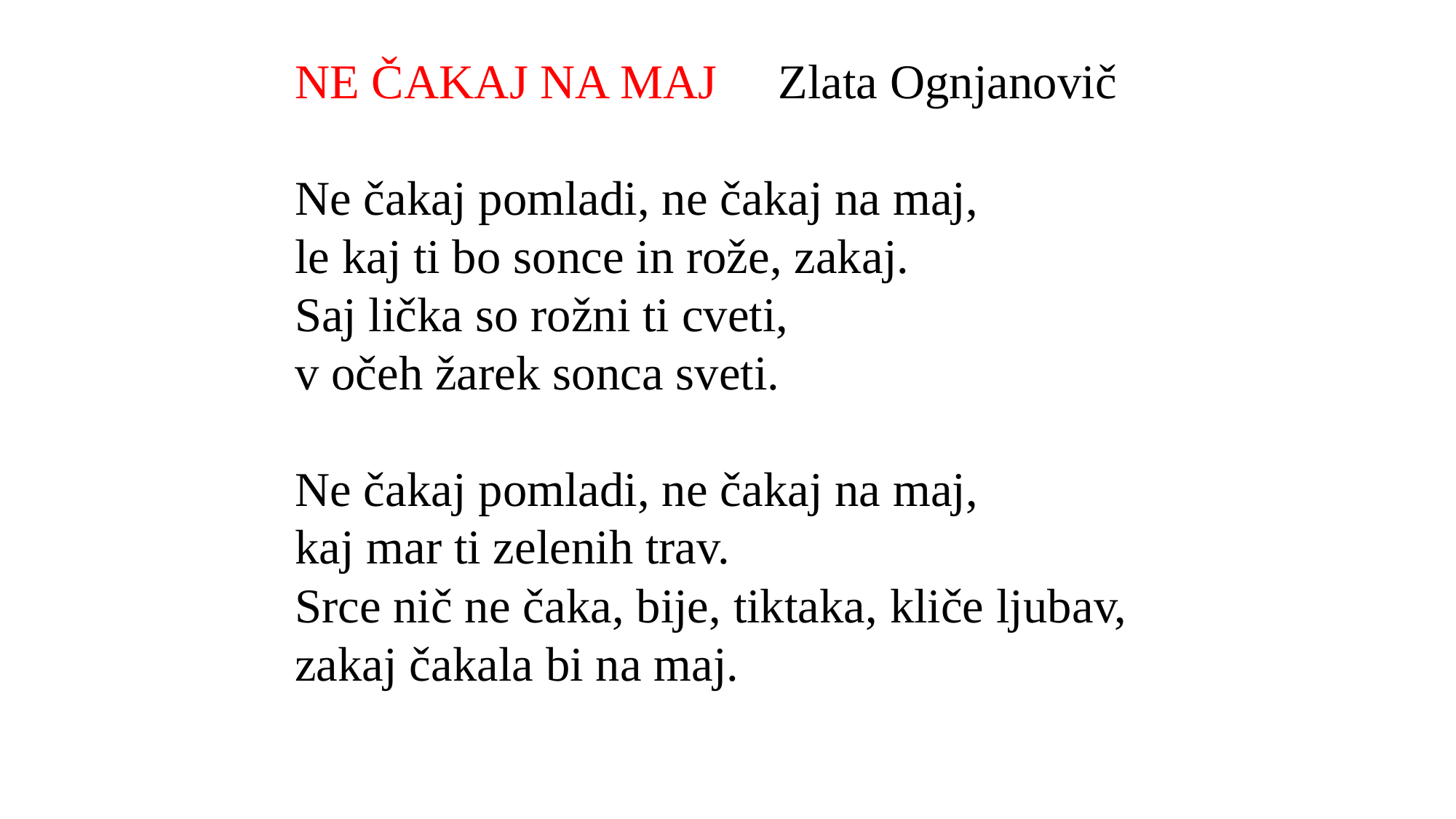

NE ČAKAJ NA MAJ     Zlata Ognjanovič

Ne čakaj pomladi, ne čakaj na maj,
le kaj ti bo sonce in rože, zakaj.
Saj lička so rožni ti cveti,
v očeh žarek sonca sveti.

Ne čakaj pomladi, ne čakaj na maj,
kaj mar ti zelenih trav.
Srce nič ne čaka, bije, tiktaka, kliče ljubav,
zakaj čakala bi na maj.